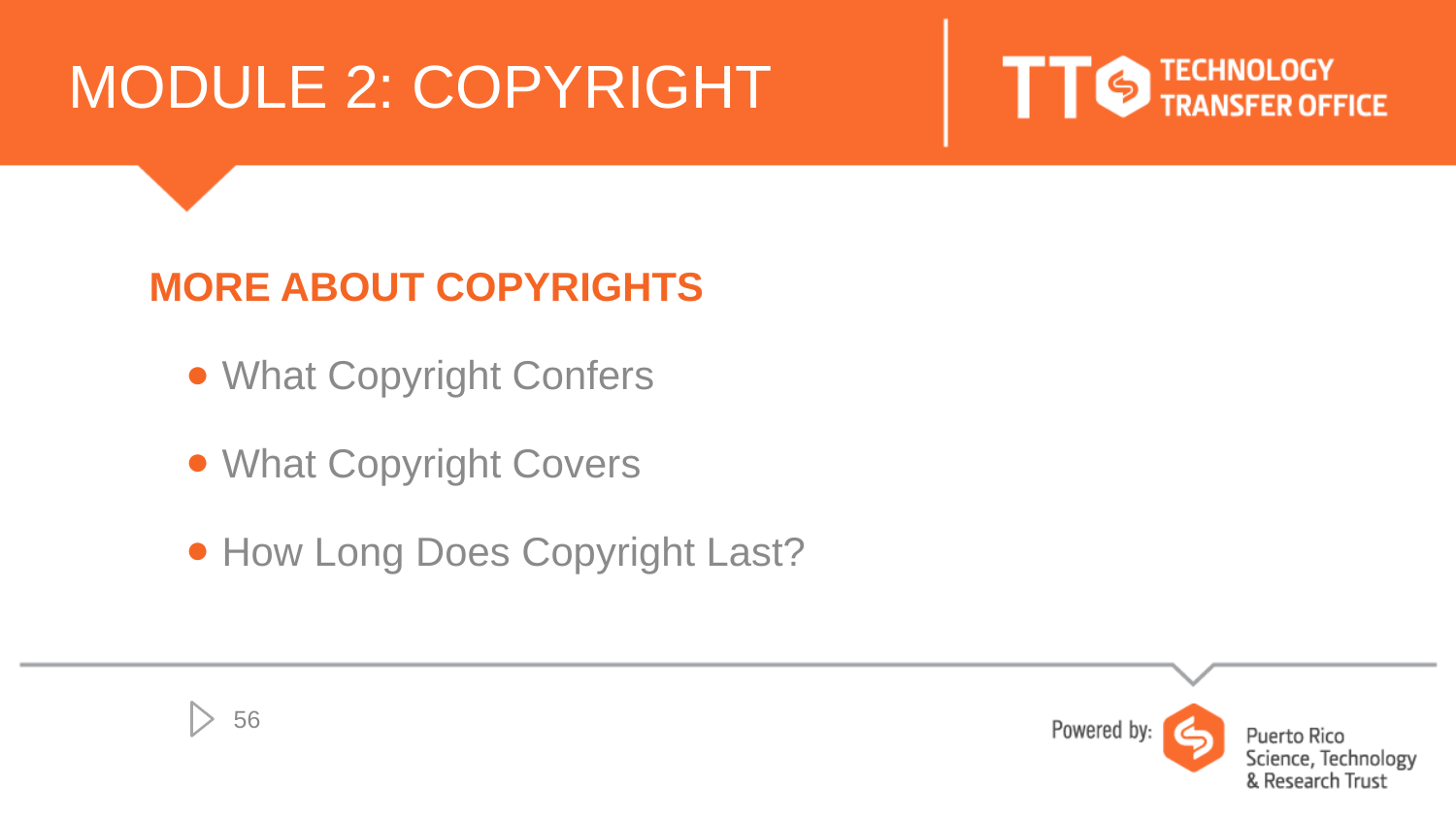

# MODULE 2: COPYRIGHT
MORE ABOUT COPYRIGHTS
What Copyright Confers
What Copyright Covers
How Long Does Copyright Last?
56